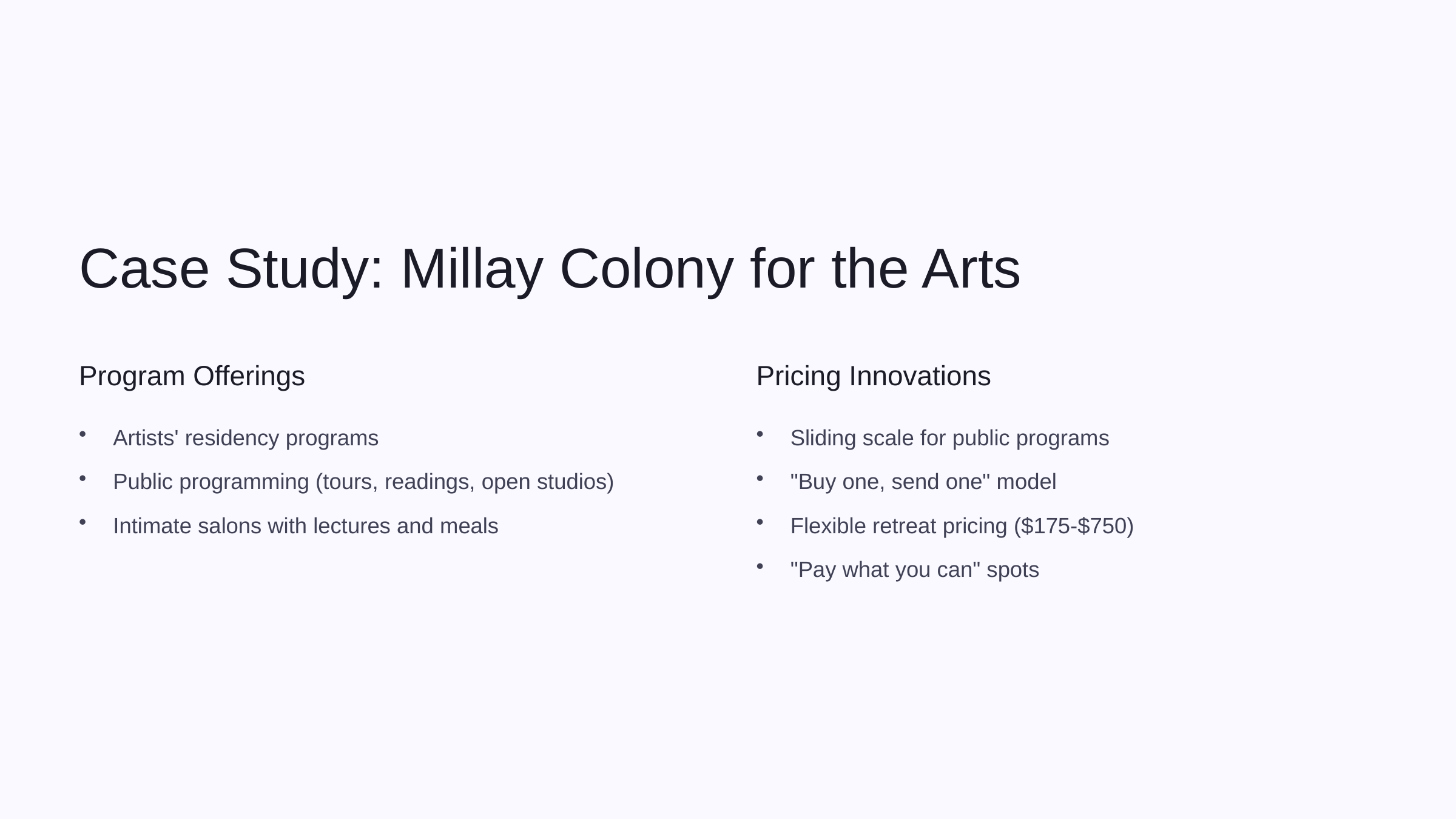

Case Study: Millay Colony for the Arts
Program Offerings
Pricing Innovations
Artists' residency programs
Sliding scale for public programs
Public programming (tours, readings, open studios)
"Buy one, send one" model
Intimate salons with lectures and meals
Flexible retreat pricing ($175-$750)
"Pay what you can" spots